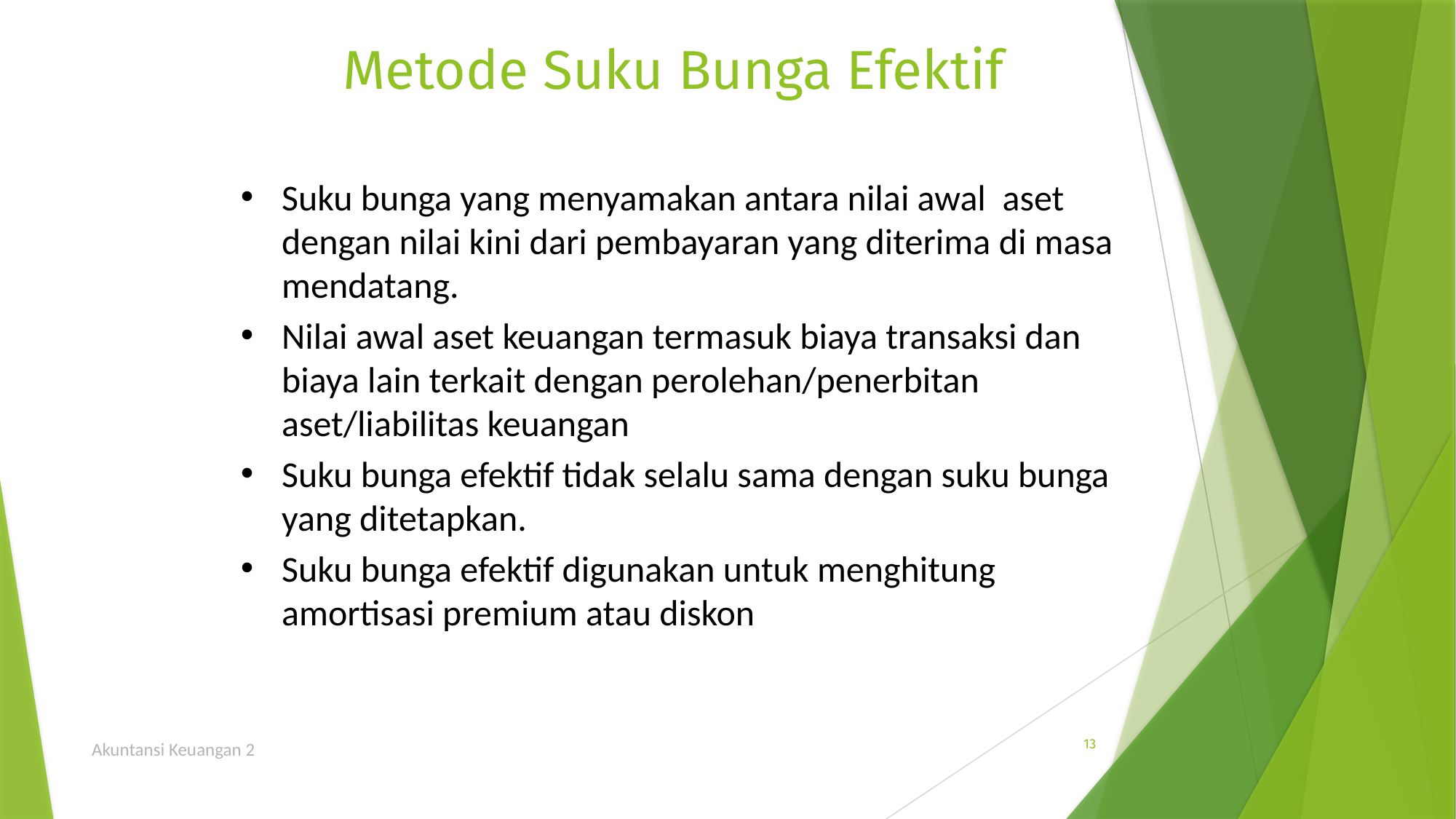

# Metode Suku Bunga Efektif
Suku bunga yang menyamakan antara nilai awal  aset dengan nilai kini dari pembayaran yang diterima di masa mendatang.
Nilai awal aset keuangan termasuk biaya transaksi dan biaya lain terkait dengan perolehan/penerbitan aset/liabilitas keuangan
Suku bunga efektif tidak selalu sama dengan suku bunga yang ditetapkan.
Suku bunga efektif digunakan untuk menghitung amortisasi premium atau diskon
Akuntansi Keuangan 2
13